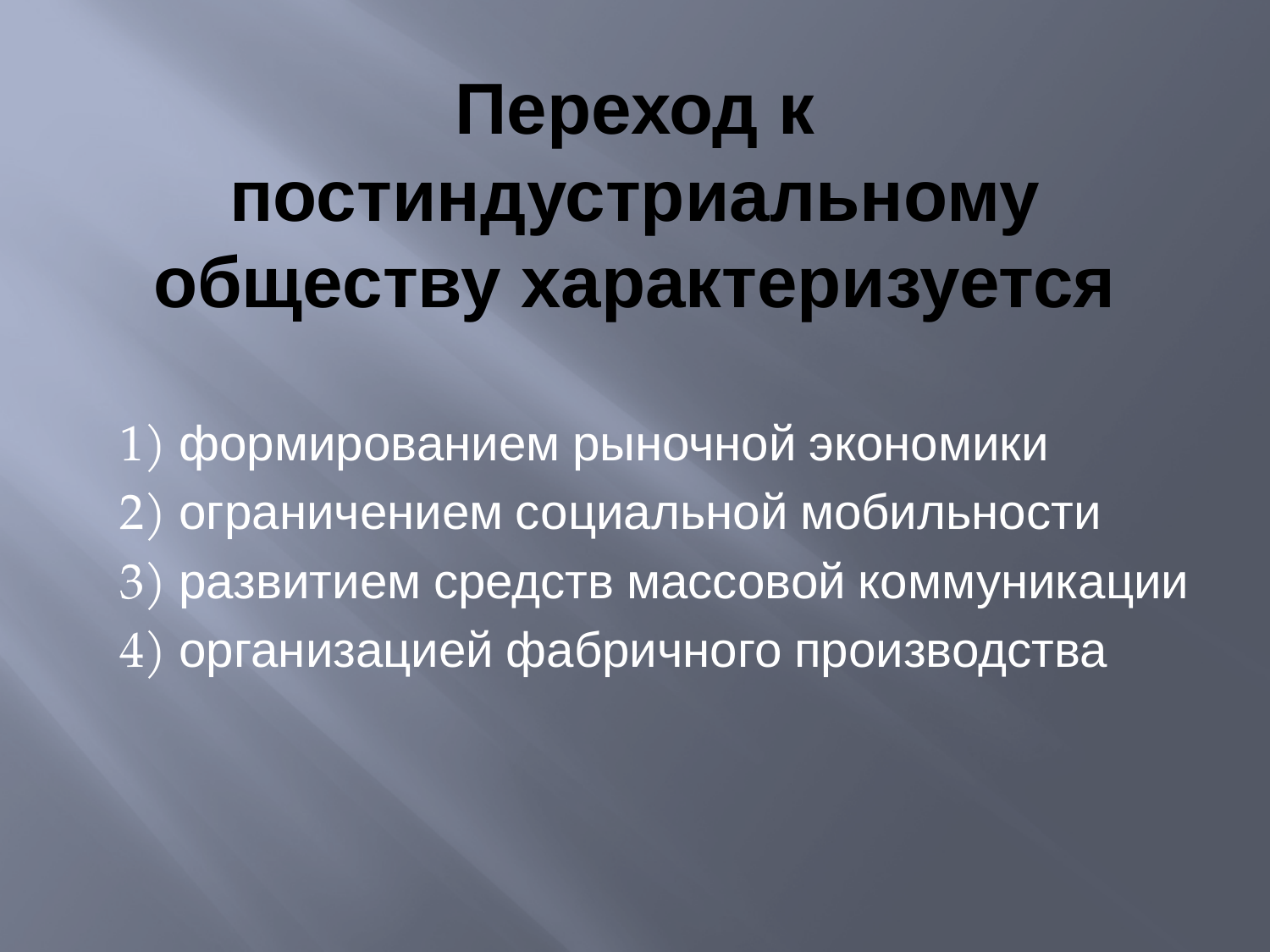

# Переход к постиндустриальному обществу характеризуется

  1) формированием рыночной экономики
  2) ограничением социальной мобильности
  3) развитием средств массовой коммуникации
  4) организацией фабричного производства